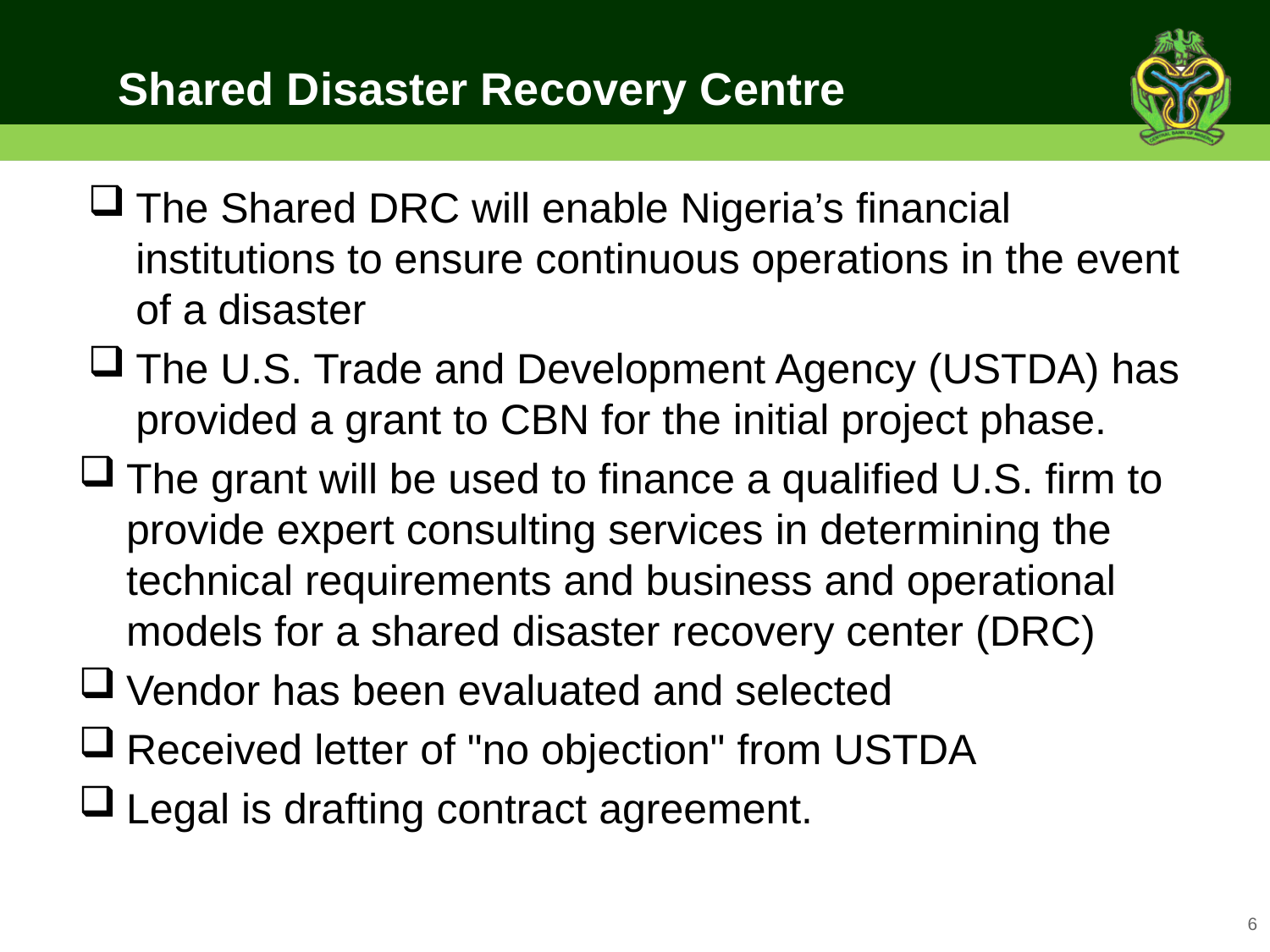

Shared Disaster Recovery Centre
The Shared DRC will enable Nigeria’s financial institutions to ensure continuous operations in the event of a disaster
The U.S. Trade and Development Agency (USTDA) has provided a grant to CBN for the initial project phase.
The grant will be used to finance a qualified U.S. firm to provide expert consulting services in determining the technical requirements and business and operational models for a shared disaster recovery center (DRC)
Vendor has been evaluated and selected
Received letter of "no objection" from USTDA
Legal is drafting contract agreement.